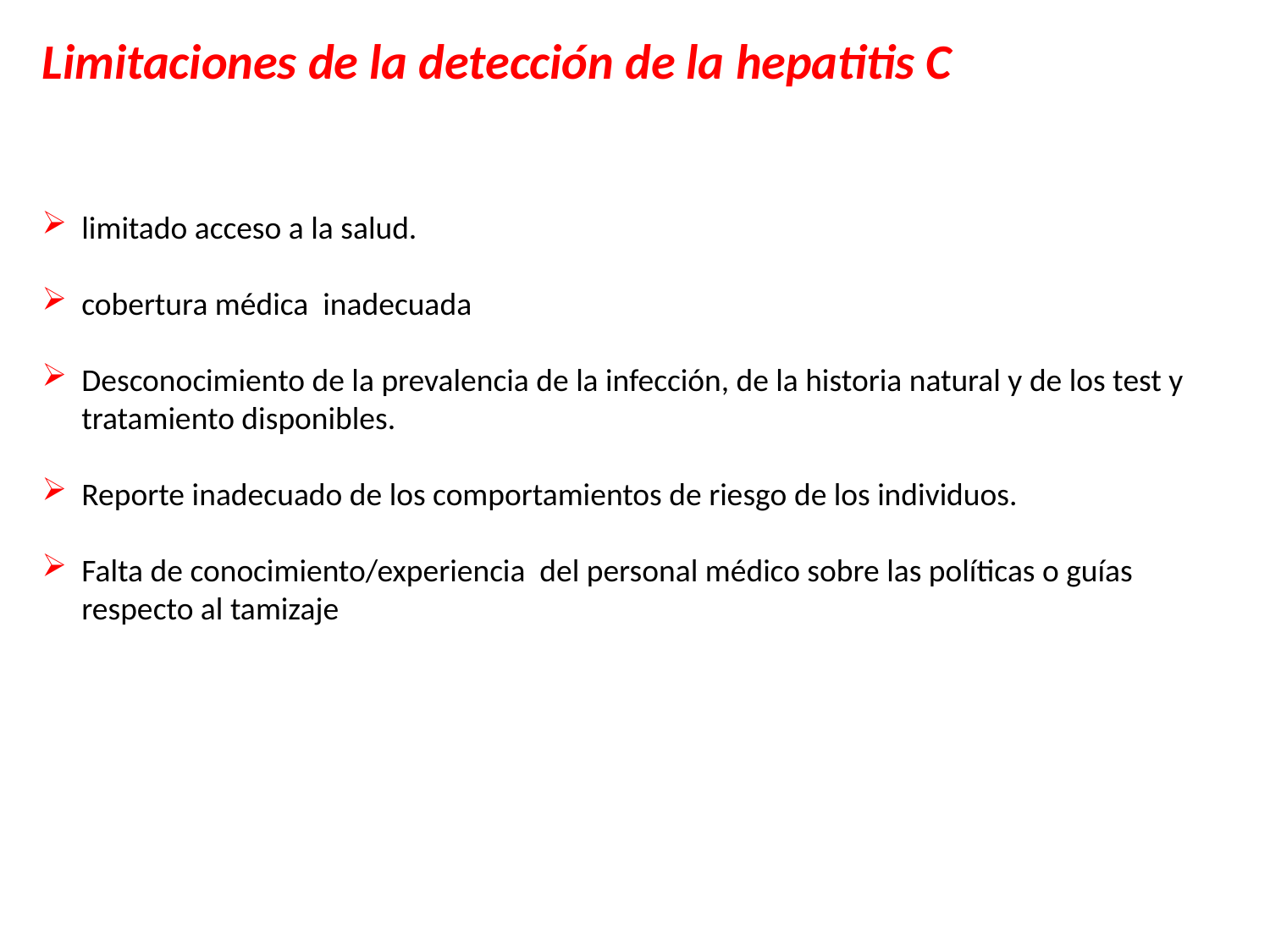

Limitaciones de la detección de la hepatitis C

limitado acceso a la salud.

cobertura médica  inadecuada

Desconocimiento de la prevalencia de la infección, de la historia natural y de los test y tratamiento disponibles.

Reporte inadecuado de los comportamientos de riesgo de los individuos.

Falta de conocimiento/experiencia  del personal médico sobre las políticas o guías respecto al tamizaje